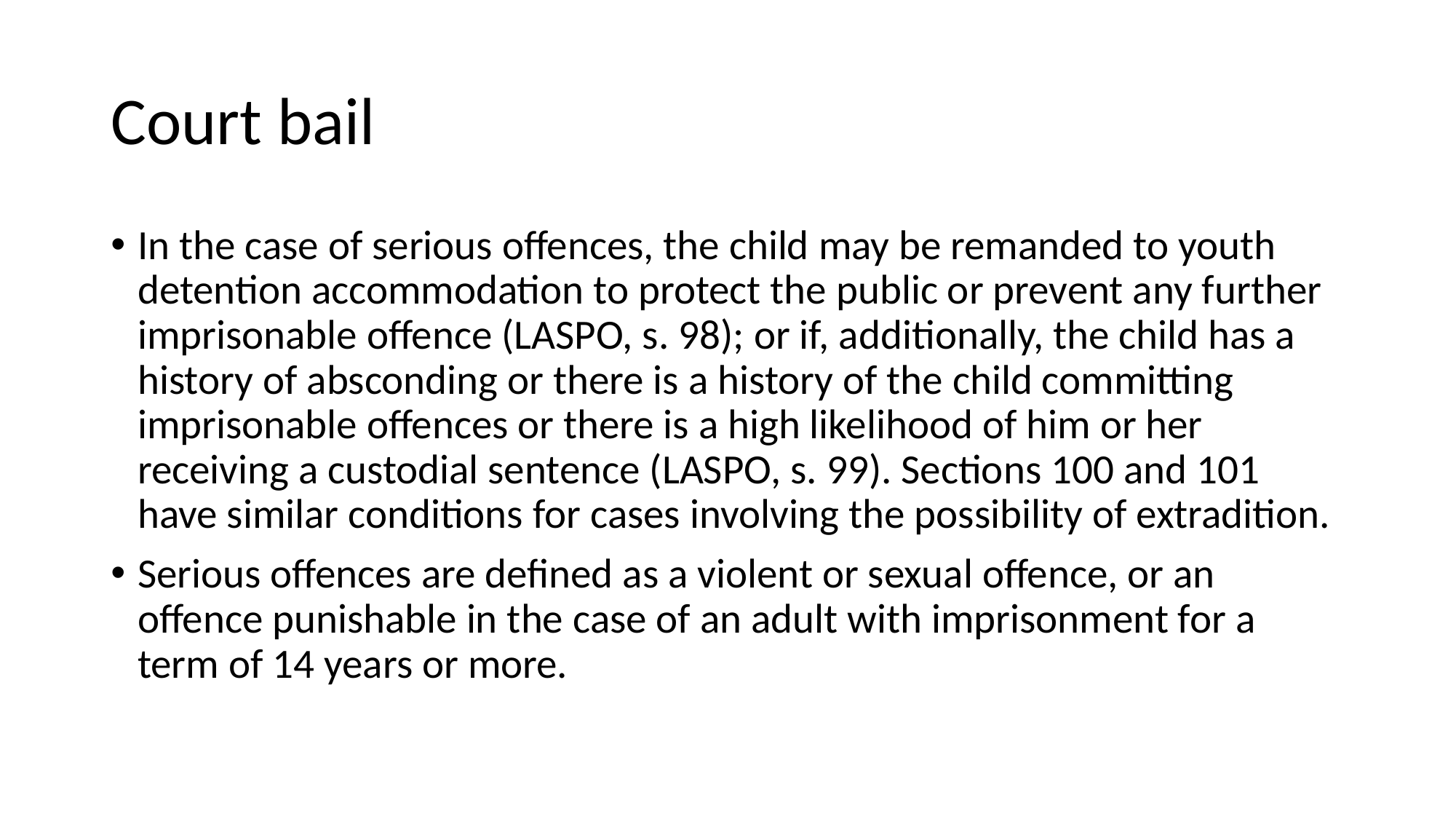

# Court bail
In the case of serious offences, the child may be remanded to youth detention accommodation to protect the public or prevent any further imprisonable offence (LASPO, s. 98); or if, additionally, the child has a history of absconding or there is a history of the child committing imprisonable offences or there is a high likelihood of him or her receiving a custodial sentence (LASPO, s. 99). Sections 100 and 101 have similar conditions for cases involving the possibility of extradition.
Serious offences are defined as a violent or sexual offence, or an offence punishable in the case of an adult with imprisonment for a term of 14 years or more.